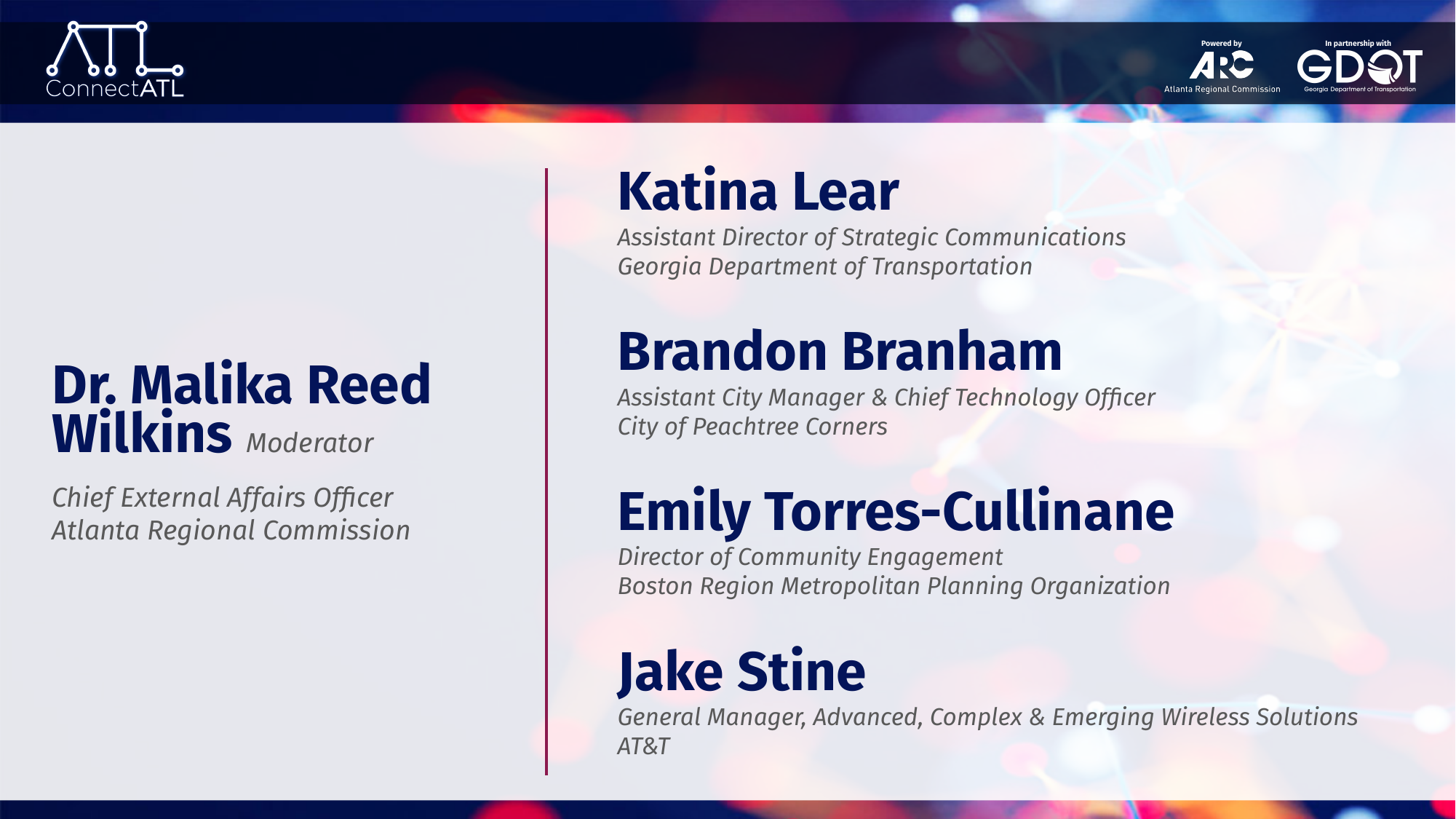

Katina Lear
Assistant Director of Strategic Communications
Georgia Department of Transportation
Brandon Branham
Assistant City Manager & Chief Technology Officer
City of Peachtree Corners
Emily Torres-Cullinane
Director of Community Engagement
Boston Region Metropolitan Planning Organization
Jake Stine
General Manager, Advanced, Complex & Emerging Wireless Solutions
AT&T
Dr. Malika Reed Wilkins Moderator
Chief External Affairs Officer
Atlanta Regional Commission